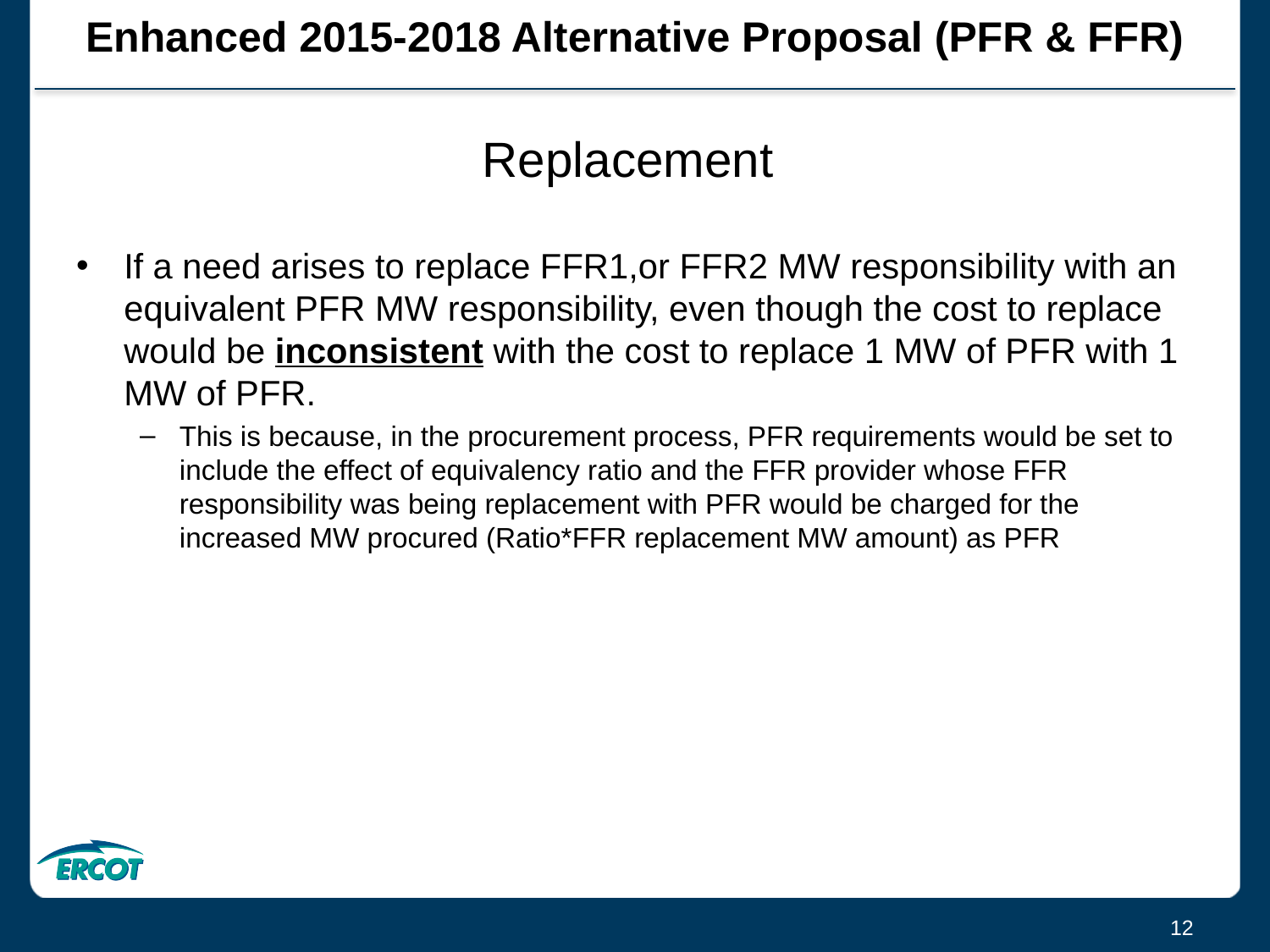

# Enhanced 2015-2018 Alternative Proposal (PFR & FFR)
Replacement

If a need arises to replace FFR1,or FFR2 MW responsibility with an equivalent PFR MW responsibility, even though the cost to replace would be inconsistent with the cost to replace 1 MW of PFR with 1 MW of PFR.
This is because, in the procurement process, PFR requirements would be set to include the effect of equivalency ratio and the FFR provider whose FFR responsibility was being replacement with PFR would be charged for the increased MW procured (Ratio*FFR replacement MW amount) as PFR

12